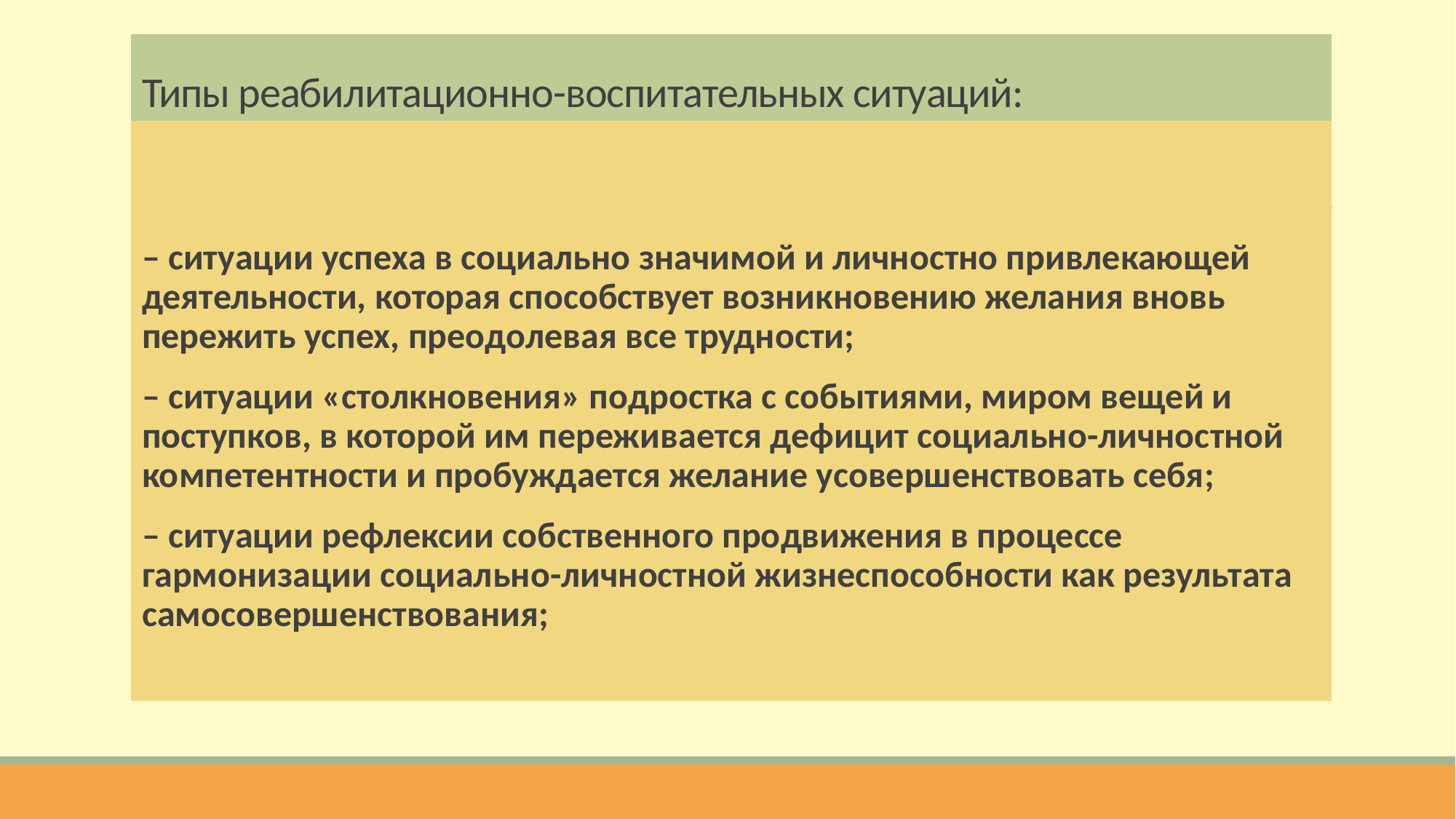

# Типы реабилитационно-воспитательных ситуаций:

– ситуации успеха в социально значимой и личностно привлекающей деятельности, которая способствует возникновению желания вновь пережить успех, преодолевая все трудности;
– ситуации «столкновения» подростка с событиями, миром вещей и поступков, в которой им переживается дефицит социально-личностной компетентности и пробуждается желание усовершенствовать себя;
– ситуации рефлексии собственного продвижения в процессе гармонизации социально-личностной жизнеспособности как результата самосовершенствования;